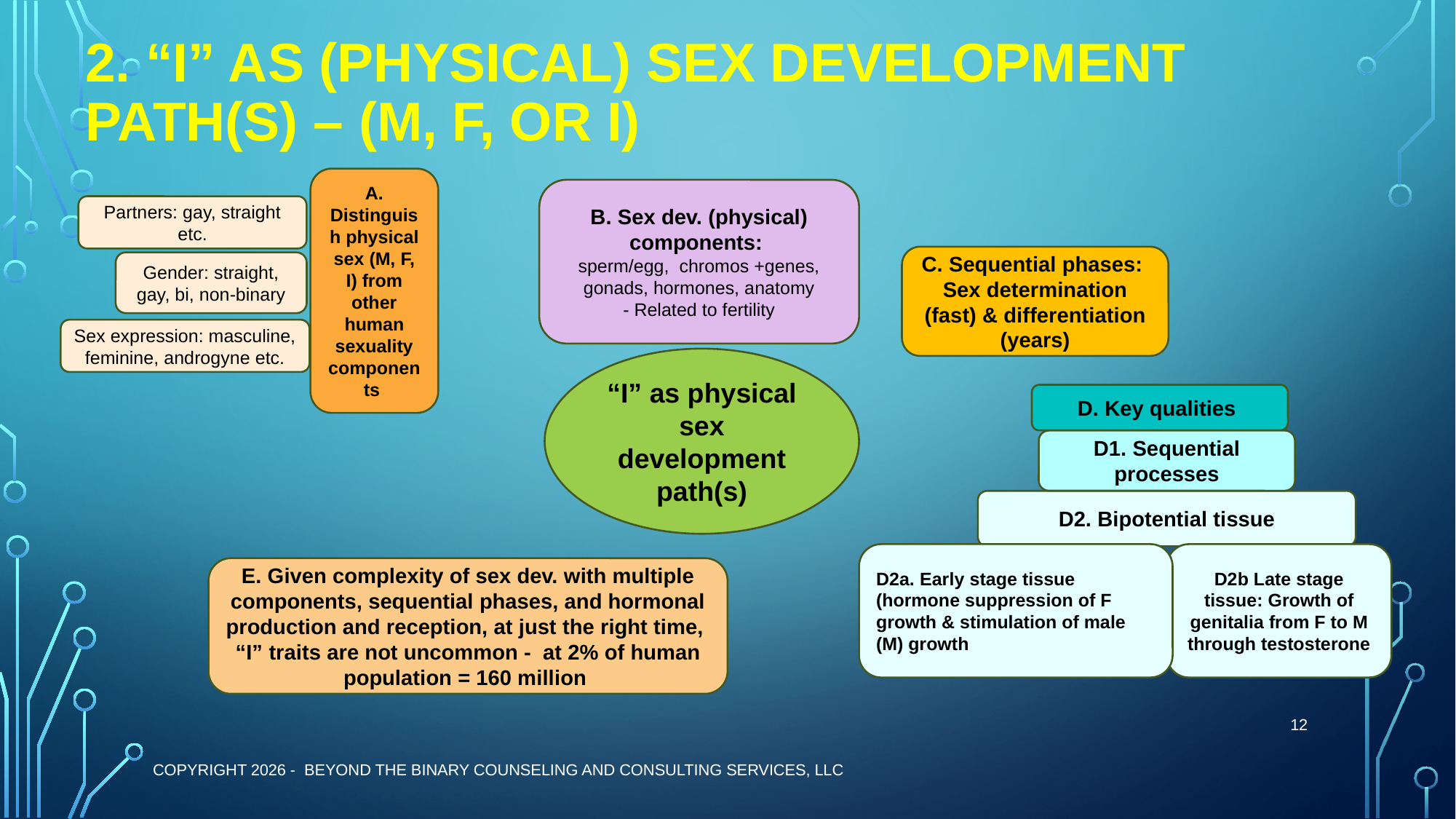

# 2. “I” as (physical) Sex Development             Path(s) – (M, F, or I)
A. Distinguish physical sex (M, F, I) from other human sexuality components

B. Sex dev. (physical) components:
sperm/egg,  chromos +genes, gonads, hormones, anatomy
- Related to fertility
Partners: gay, straight etc.
C. Sequential phases:
Sex determination (fast) & differentiation (years)
Gender: straight, gay, bi, non-binary
Sex expression: masculine, feminine, androgyne etc.
“I” as physical sex development path(s)
D. Key qualities
D1. Sequential processes
D2. Bipotential tissue
D2a. Early stage tissue. (hormone suppression of F growth & stimulation of male (M) growth
D2b Late stage tissue: Growth of genitalia from F to M through testosterone
E. Given complexity of sex dev. with multiple components, sequential phases, and hormonal production and reception, at just the right time,  “I” traits are not uncommon -  at 2% of human population = 160 million
12
Copyright 2026 -  Beyond the Binary Counseling and Consulting Services, LLC